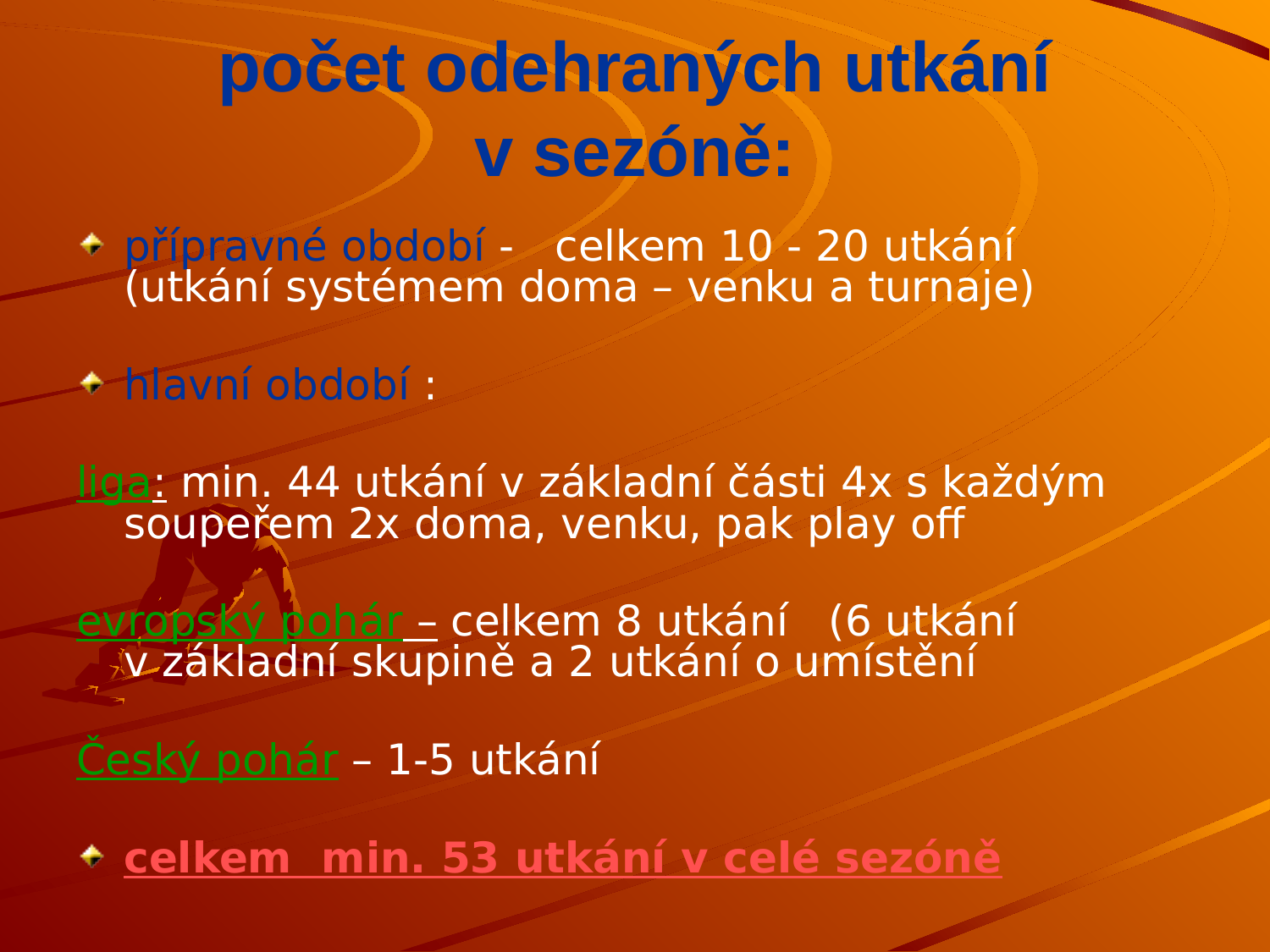

# počet odehraných utkání v sezóně:
přípravné období -   celkem 10 - 20 utkání   (utkání systémem doma – venku a turnaje)

hlavní období :

liga: min. 44 utkání v základní části 4x s každým soupeřem 2x doma, venku, pak play off

evropský pohár – celkem 8 utkání   (6 utkání v základní skupině a 2 utkání o umístění

Český pohár – 1-5 utkání

celkem  min. 53 utkání v celé sezóně